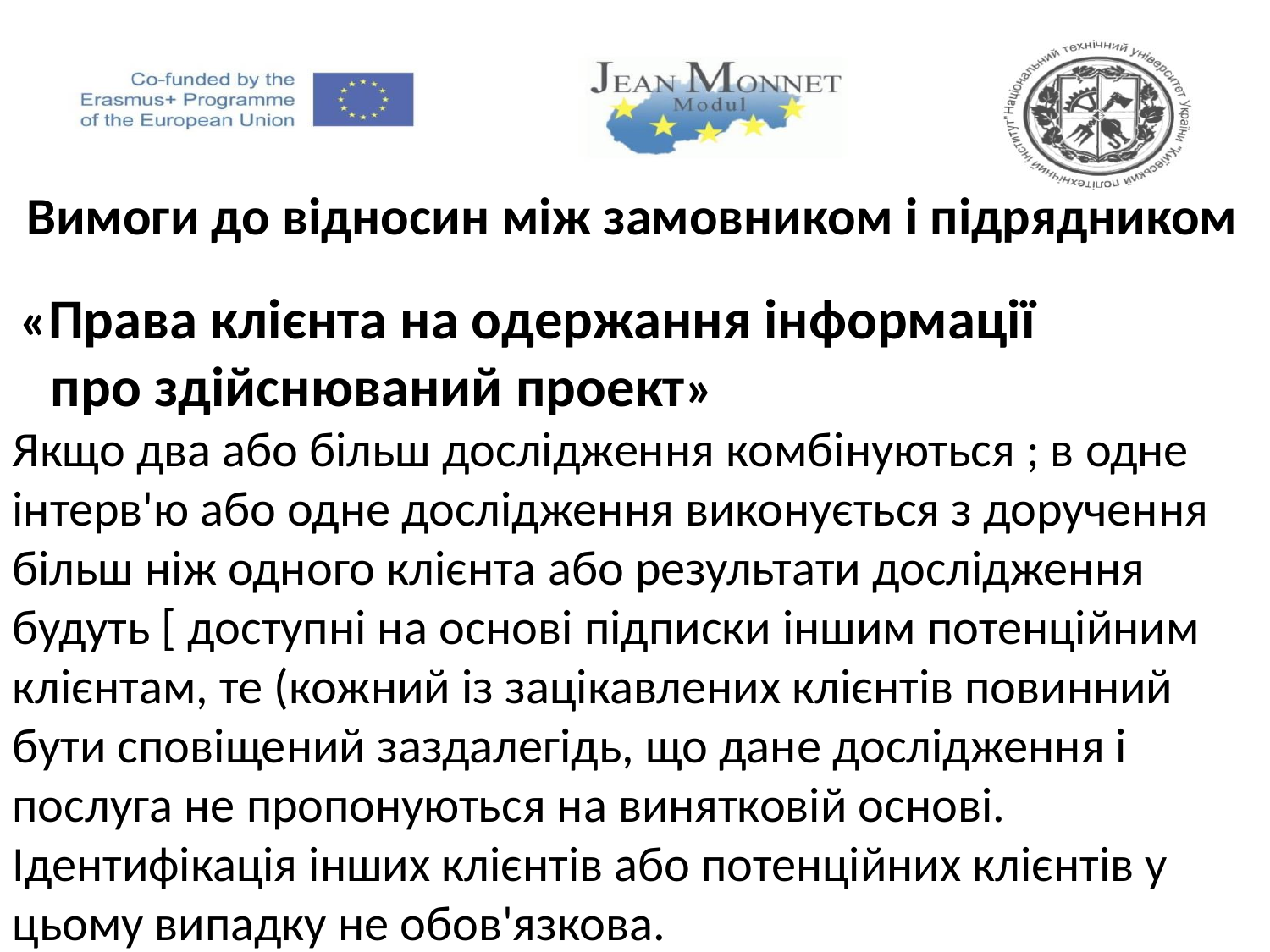

Вимоги до відносин між замовником і підрядником
 «Права клієнта на одержання інформації
   про здійснюваний проект»
Якщо два або більш дослідження комбінуються ; в одне інтерв'ю або одне дослідження виконується з доручення більш ніж одного клієнта або результати дослідження будуть [ доступні на основі підписки іншим потенційним клієнтам, те (кожний із зацікавлених клієнтів повинний бути сповіщений заздалегідь, що дане дослідження і послуга не пропонуються на винятковій основі. Ідентифікація інших клієнтів або потенційних клієнтів у цьому випадку не обов'язкова.